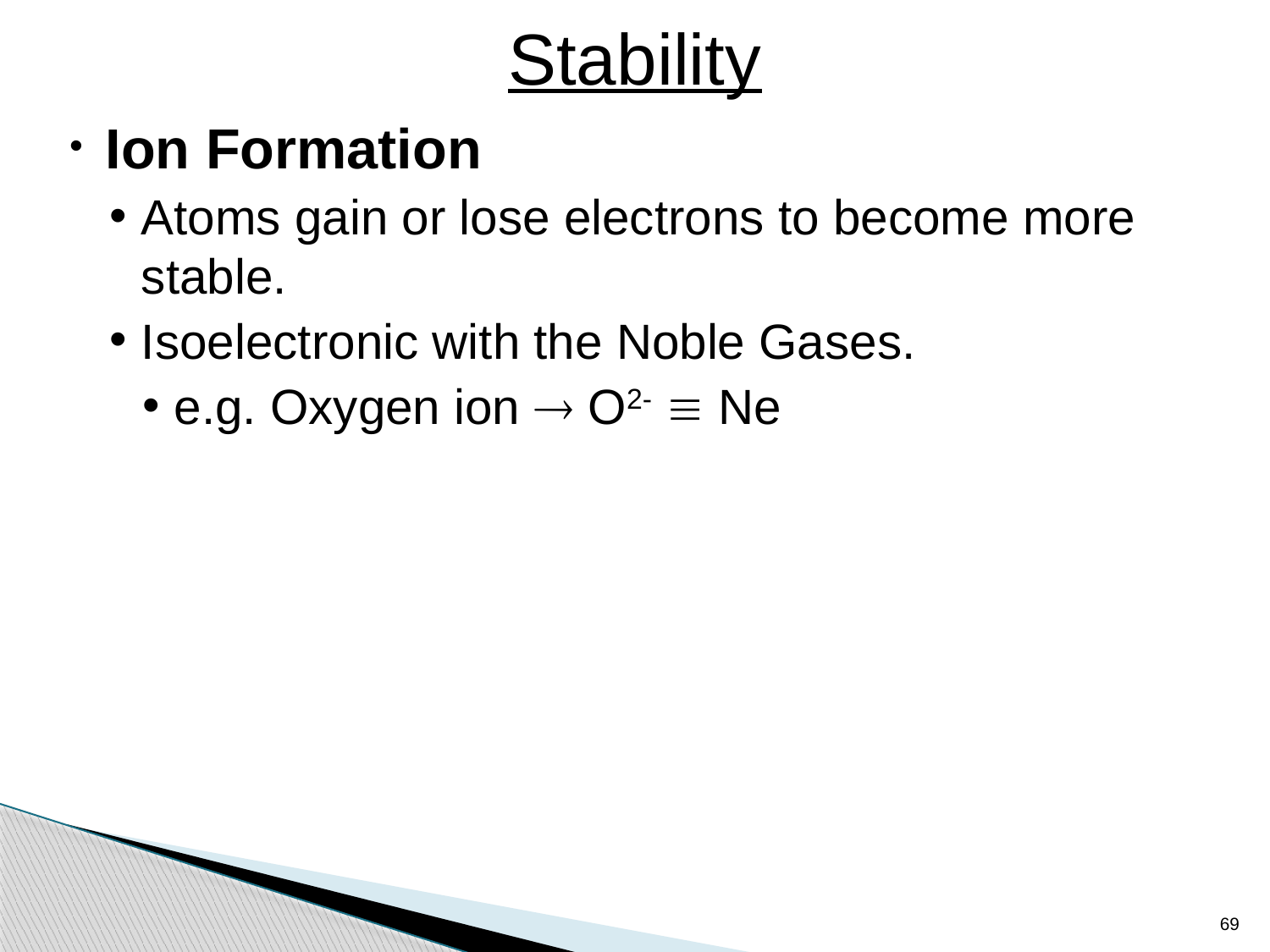

# Stability
Ion Formation
Atoms gain or lose electrons to become more stable.
Isoelectronic with the Noble Gases.
e.g. Oxygen ion → O2- ≡ Ne

69